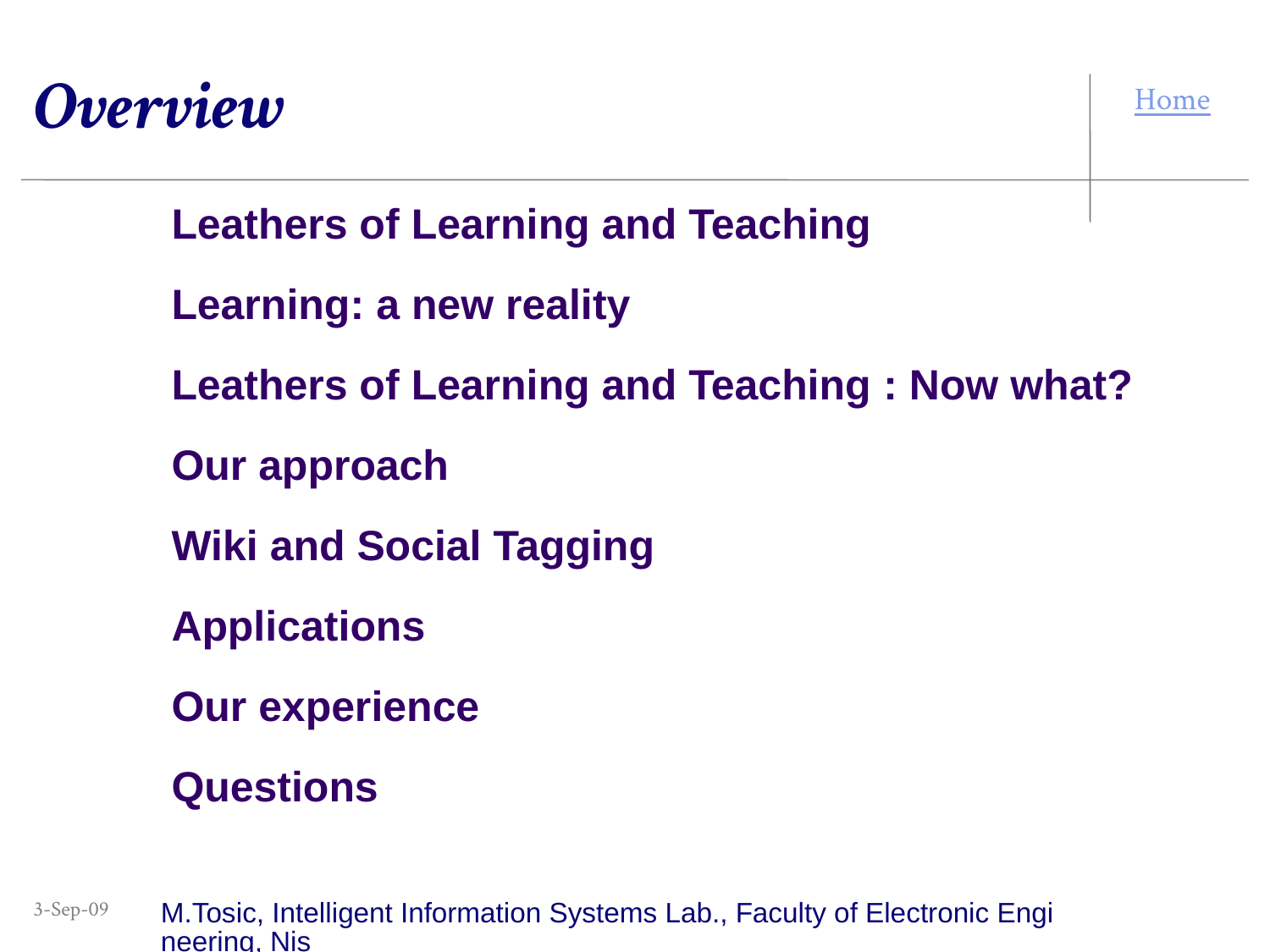

# Overview
Leathers of Learning and Teaching
Learning: a new reality
Leathers of Learning and Teaching : Now what?
Our approach
Wiki and Social Tagging
Applications
Our experience
Questions
3-Sep-09
M.Tosic, Intelligent Information Systems Lab., Faculty of Electronic Engineering, Nis